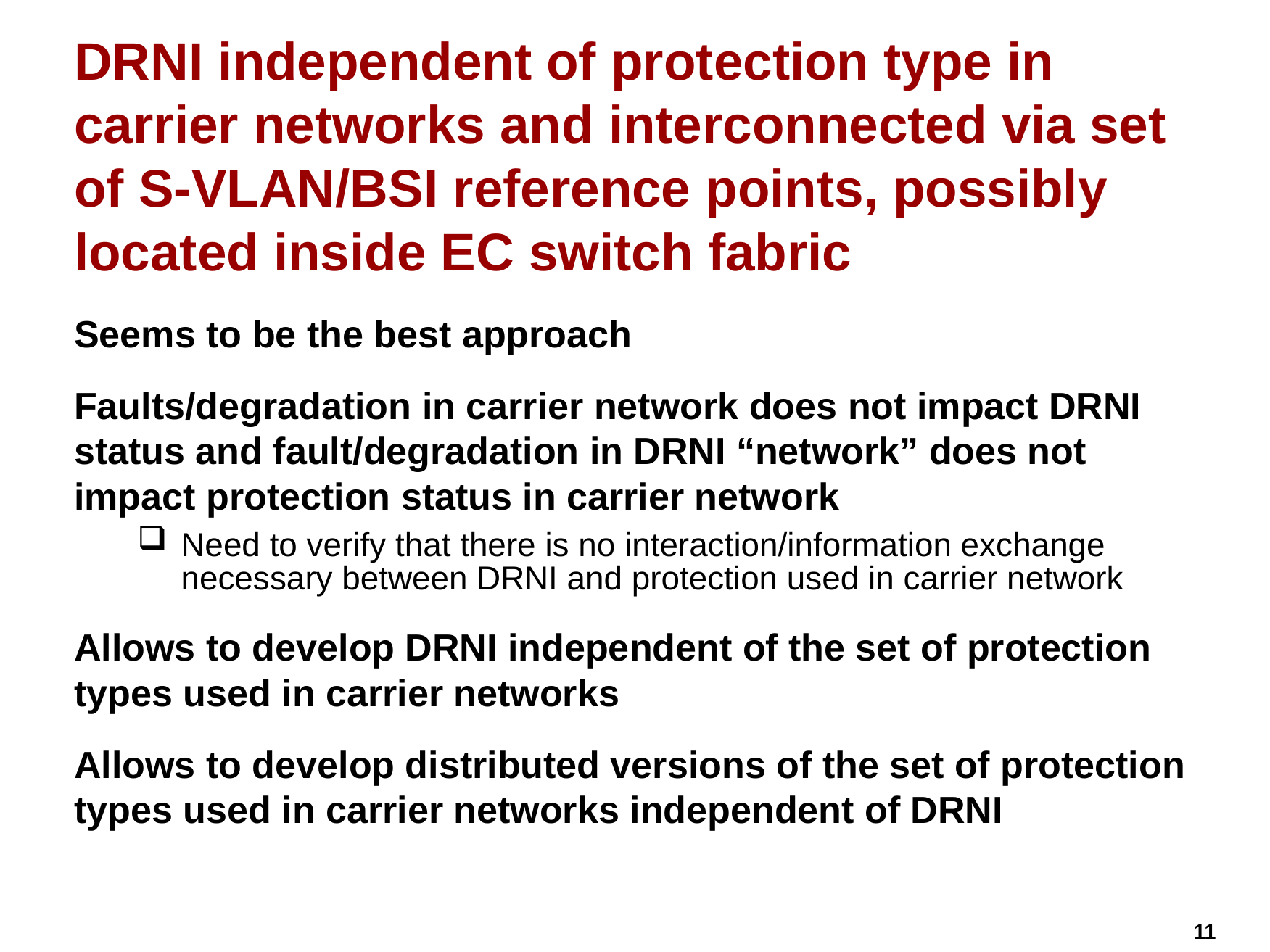

# DRNI independent of protection type in carrier networks and interconnected via set of S-VLAN/BSI reference points, possibly located inside EC switch fabric
Seems to be the best approach
Faults/degradation in carrier network does not impact DRNI status and fault/degradation in DRNI “network” does not impact protection status in carrier network
Need to verify that there is no interaction/information exchange necessary between DRNI and protection used in carrier network
Allows to develop DRNI independent of the set of protection types used in carrier networks
Allows to develop distributed versions of the set of protection types used in carrier networks independent of DRNI